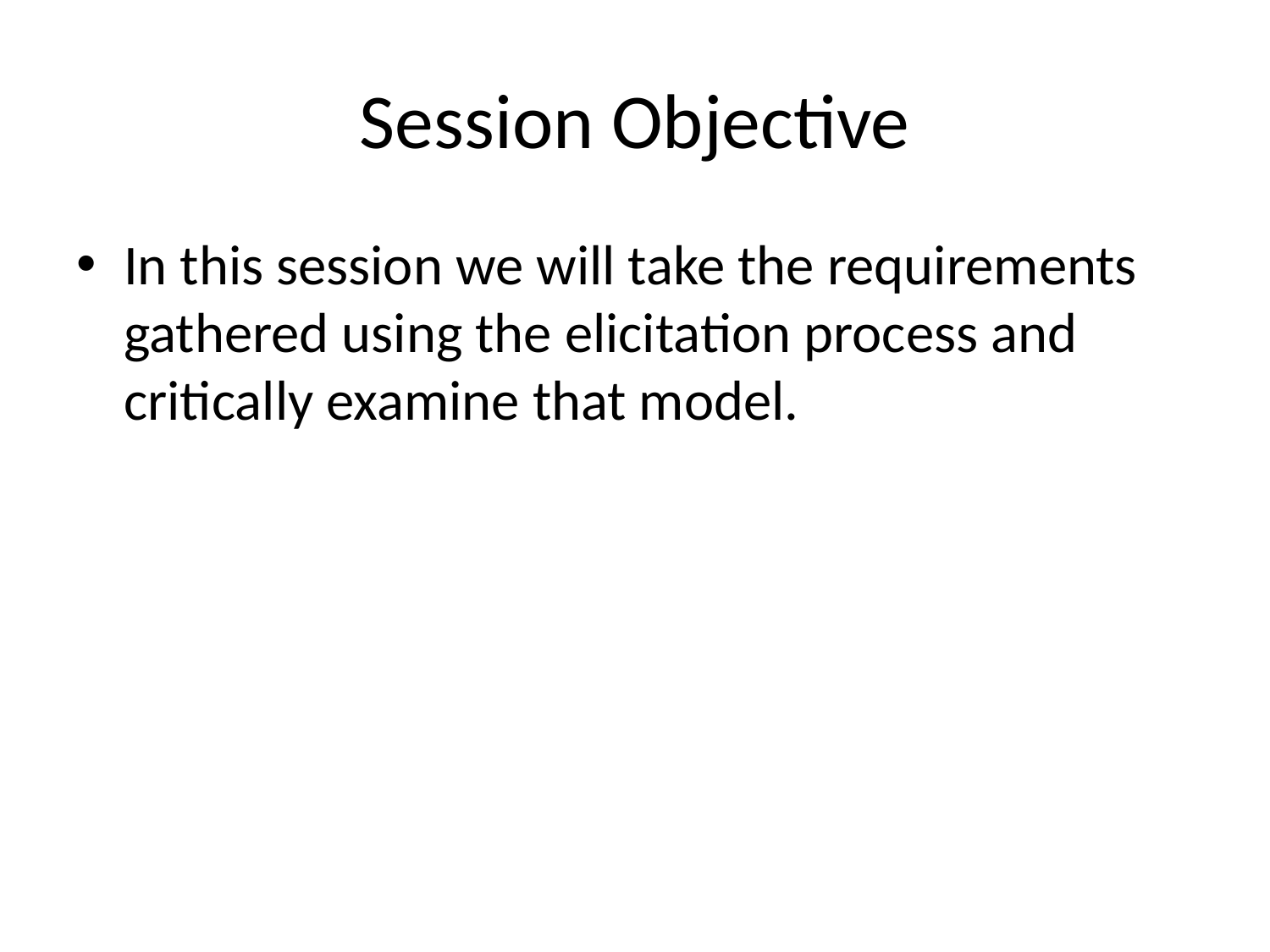

# Session Objective
In this session we will take the requirements gathered using the elicitation process and critically examine that model.